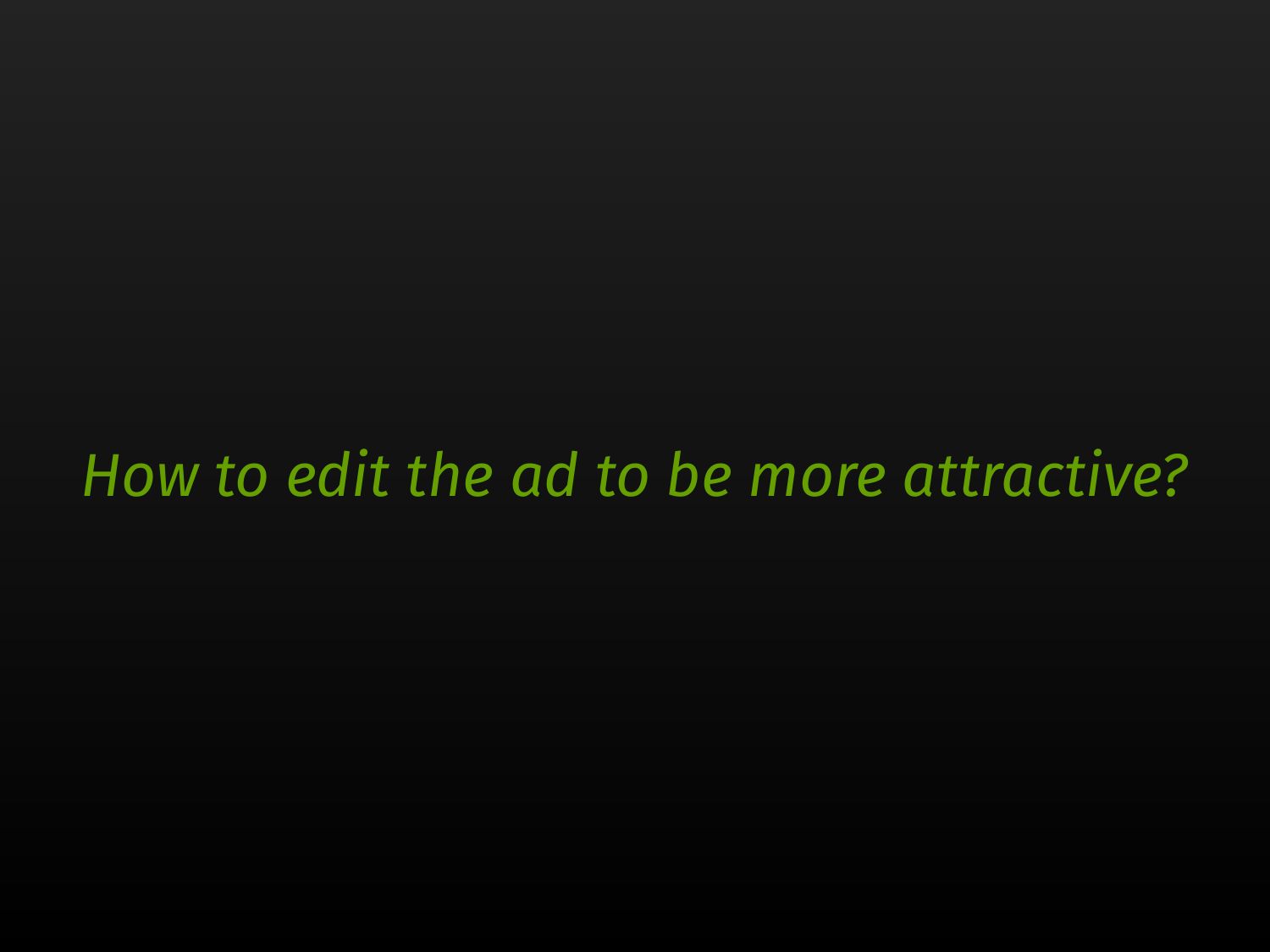

How to edit the ad to be more attractive?